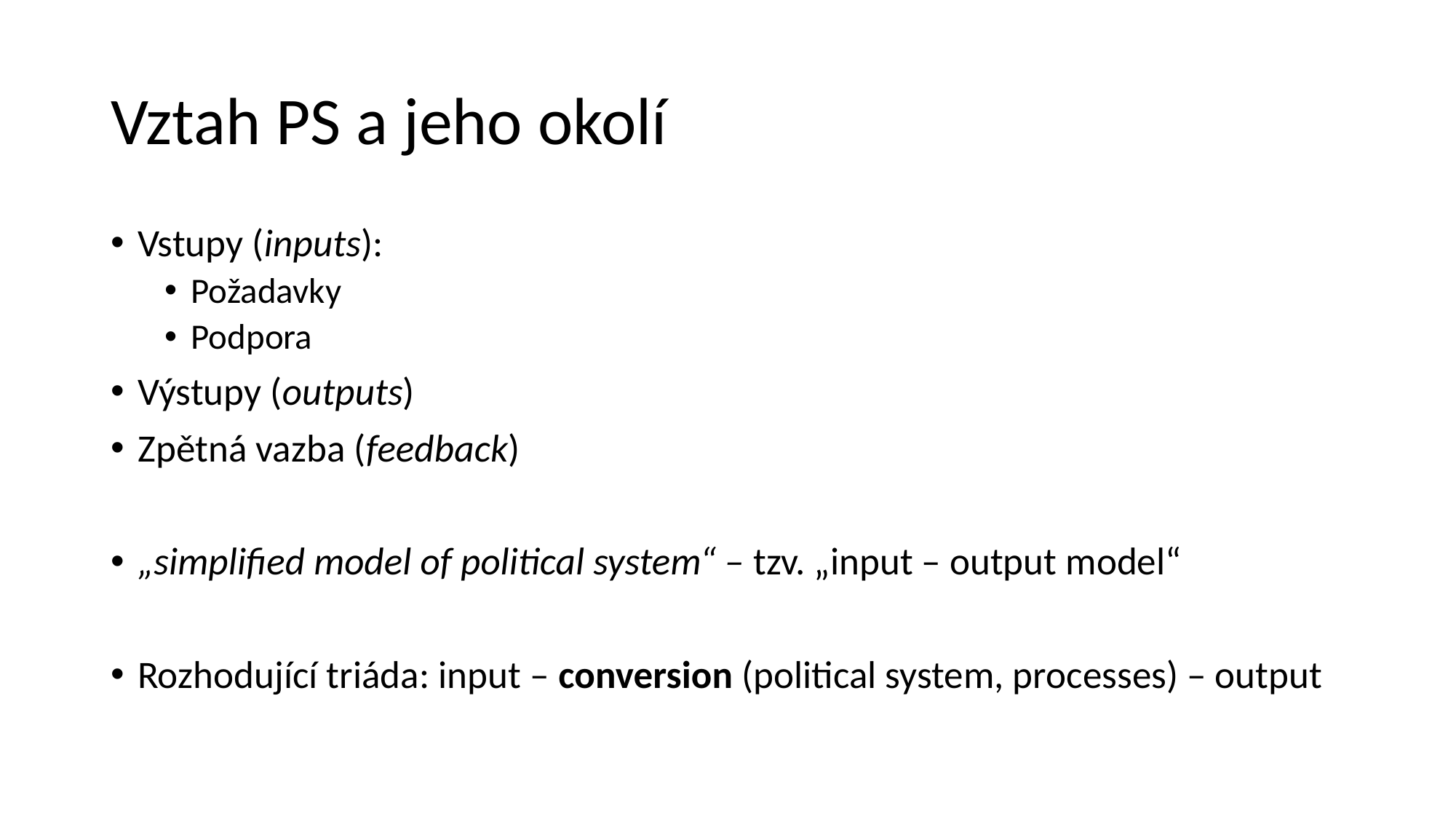

# Vztah PS a jeho okolí
Vstupy (inputs):
Požadavky
Podpora
Výstupy (outputs)
Zpětná vazba (feedback)

„simplified model of political system“ – tzv. „input – output model“

Rozhodující triáda: input – conversion (political system, processes) – output